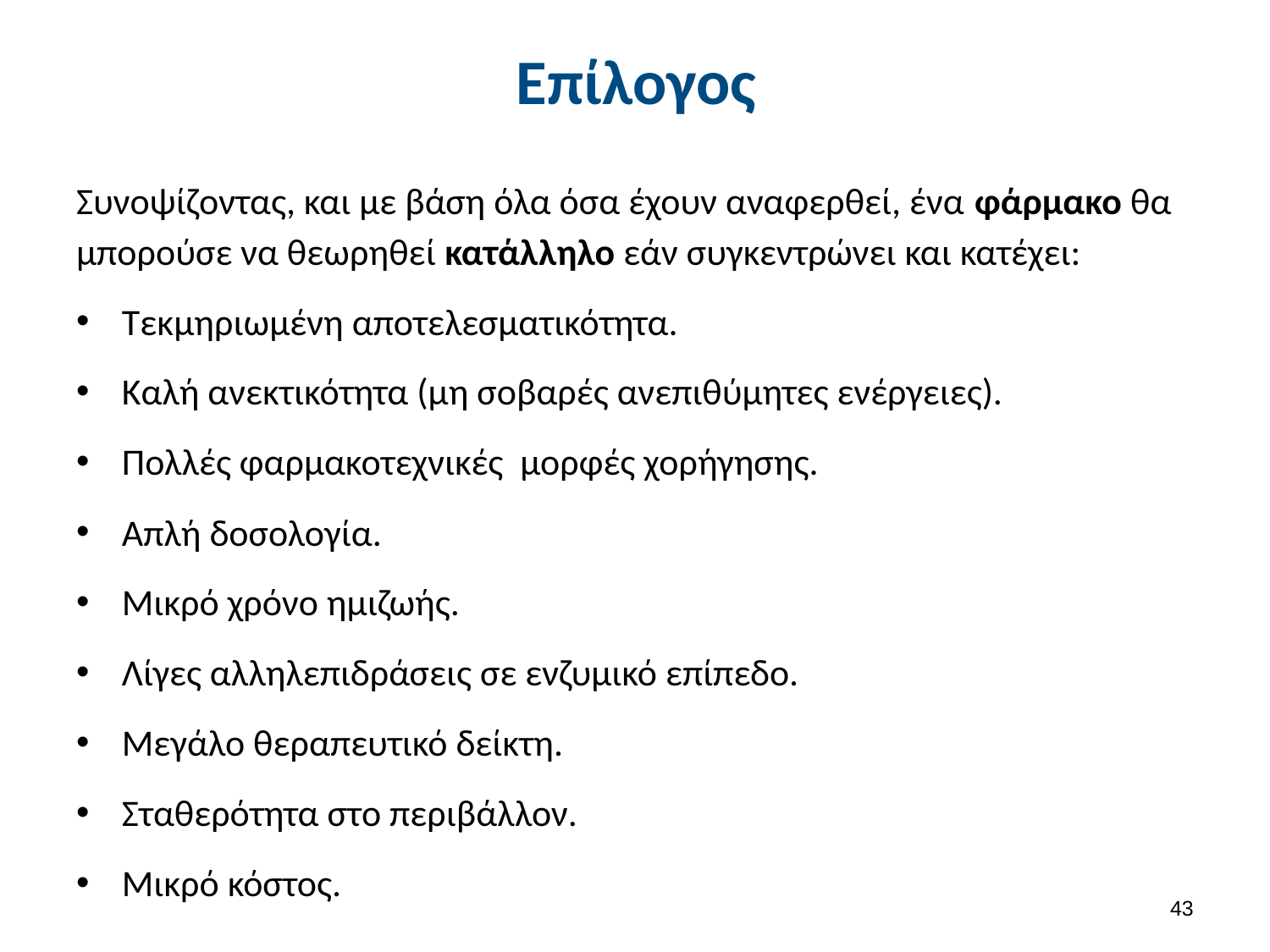

# Επίλογος
Συνοψίζοντας, και με βάση όλα όσα έχουν αναφερθεί, ένα φάρμακο θα μπορούσε να θεωρηθεί κατάλληλο εάν συγκεντρώνει και κατέχει:
Τεκμηριωμένη αποτελεσματικότητα.
Καλή ανεκτικότητα (μη σοβαρές ανεπιθύμητες ενέργειες).
Πολλές φαρμακοτεχνικές  μορφές χορήγησης.
Απλή δοσολογία.
Μικρό χρόνο ημιζωής.
Λίγες αλληλεπιδράσεις σε ενζυμικό επίπεδο.
Μεγάλο θεραπευτικό δείκτη.
Σταθερότητα στο περιβάλλον.
Μικρό κόστος.
43